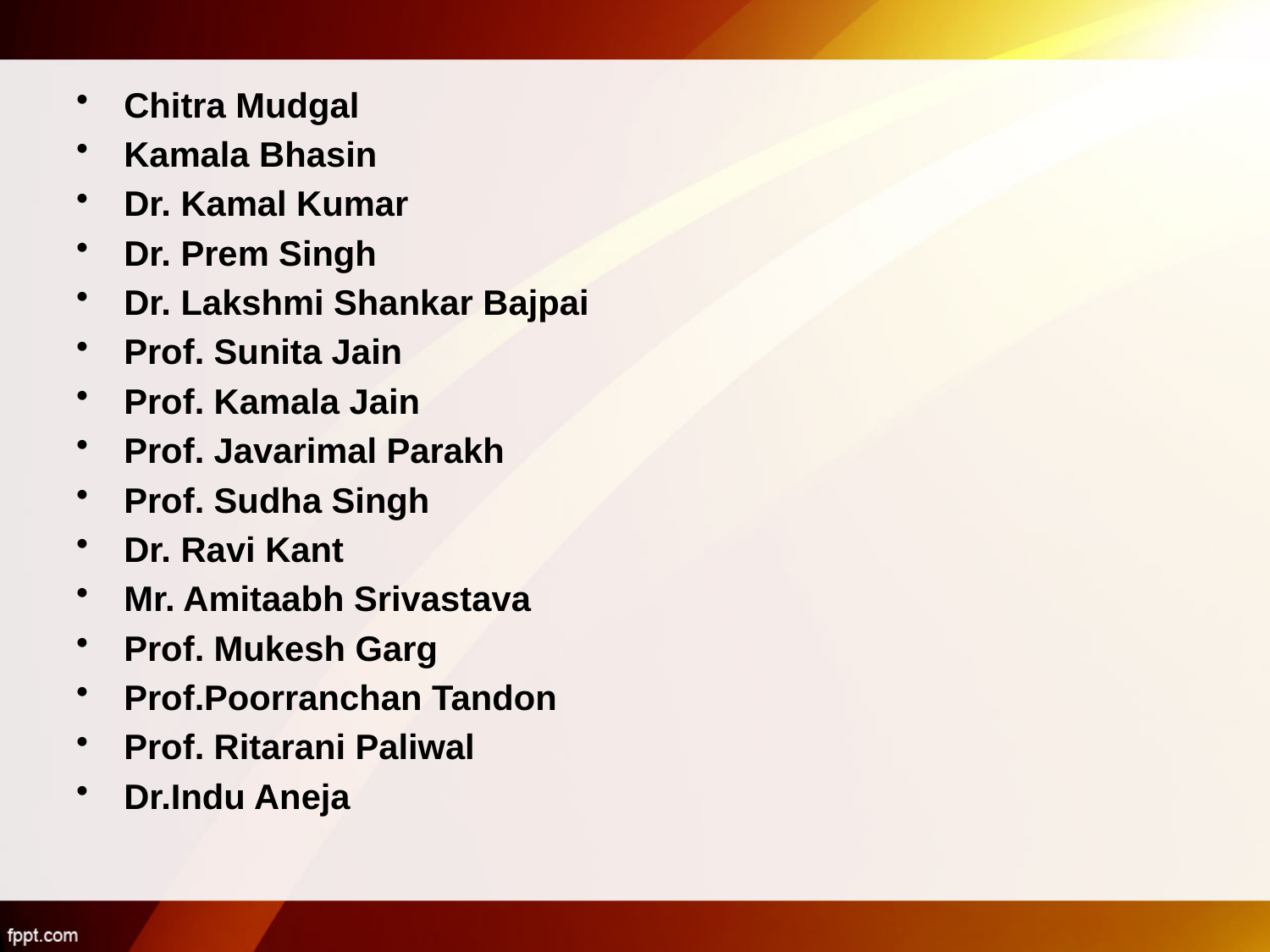

Chitra Mudgal
Kamala Bhasin
Dr. Kamal Kumar
Dr. Prem Singh
Dr. Lakshmi Shankar Bajpai
Prof. Sunita Jain
Prof. Kamala Jain
Prof. Javarimal Parakh
Prof. Sudha Singh
Dr. Ravi Kant
Mr. Amitaabh Srivastava
Prof. Mukesh Garg
Prof.Poorranchan Tandon
Prof. Ritarani Paliwal
Dr.Indu Aneja